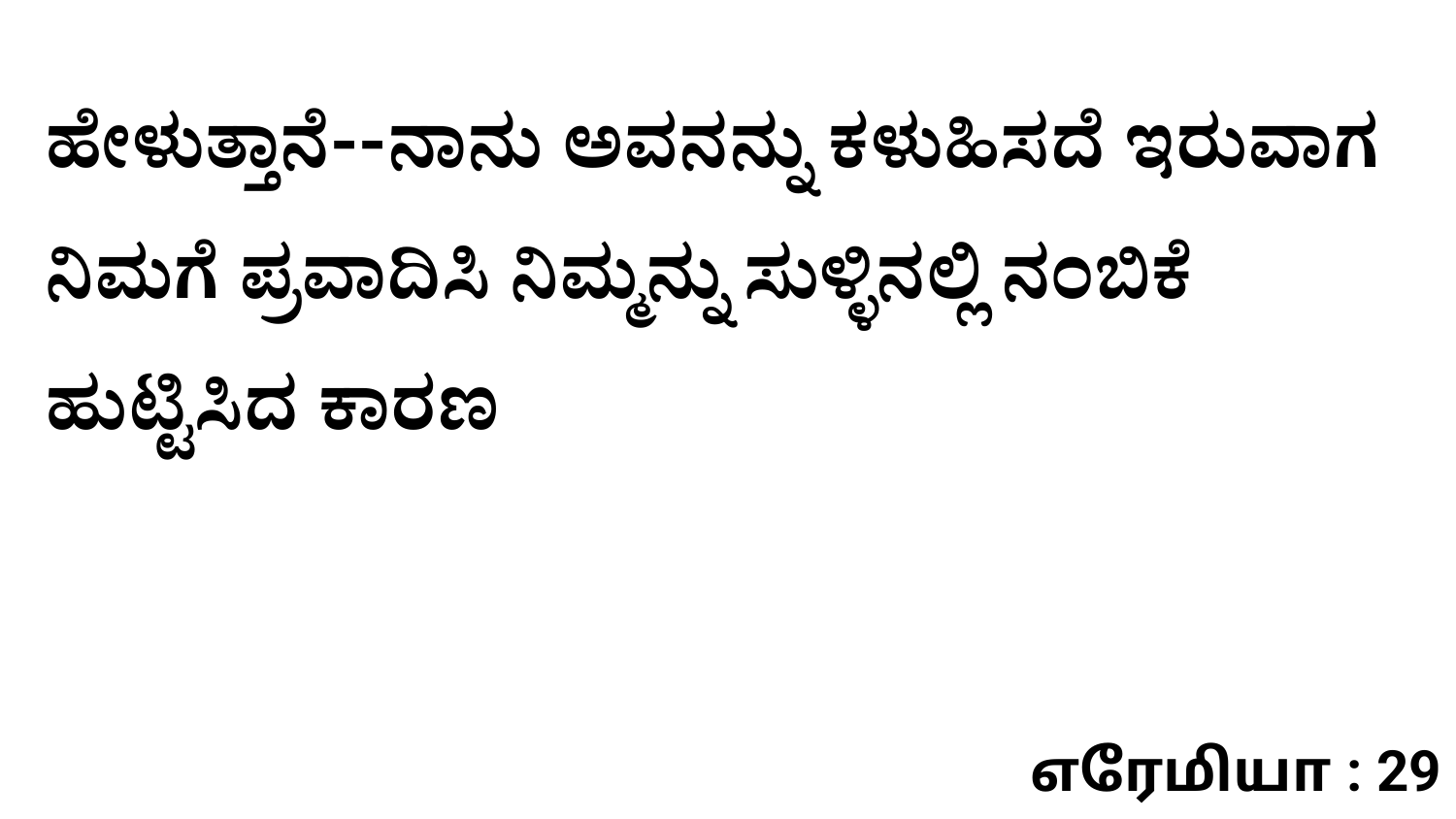

ಹೇಳುತ್ತಾನೆ--ನಾನು ಅವನನ್ನು ಕಳುಹಿಸದೆ ಇರುವಾಗ ನಿಮಗೆ ಪ್ರವಾದಿಸಿ ನಿಮ್ಮನ್ನು ಸುಳ್ಳಿನಲ್ಲಿ ನಂಬಿಕೆ ಹುಟ್ಟಿಸಿದ ಕಾರಣ
எரேமியா : 29